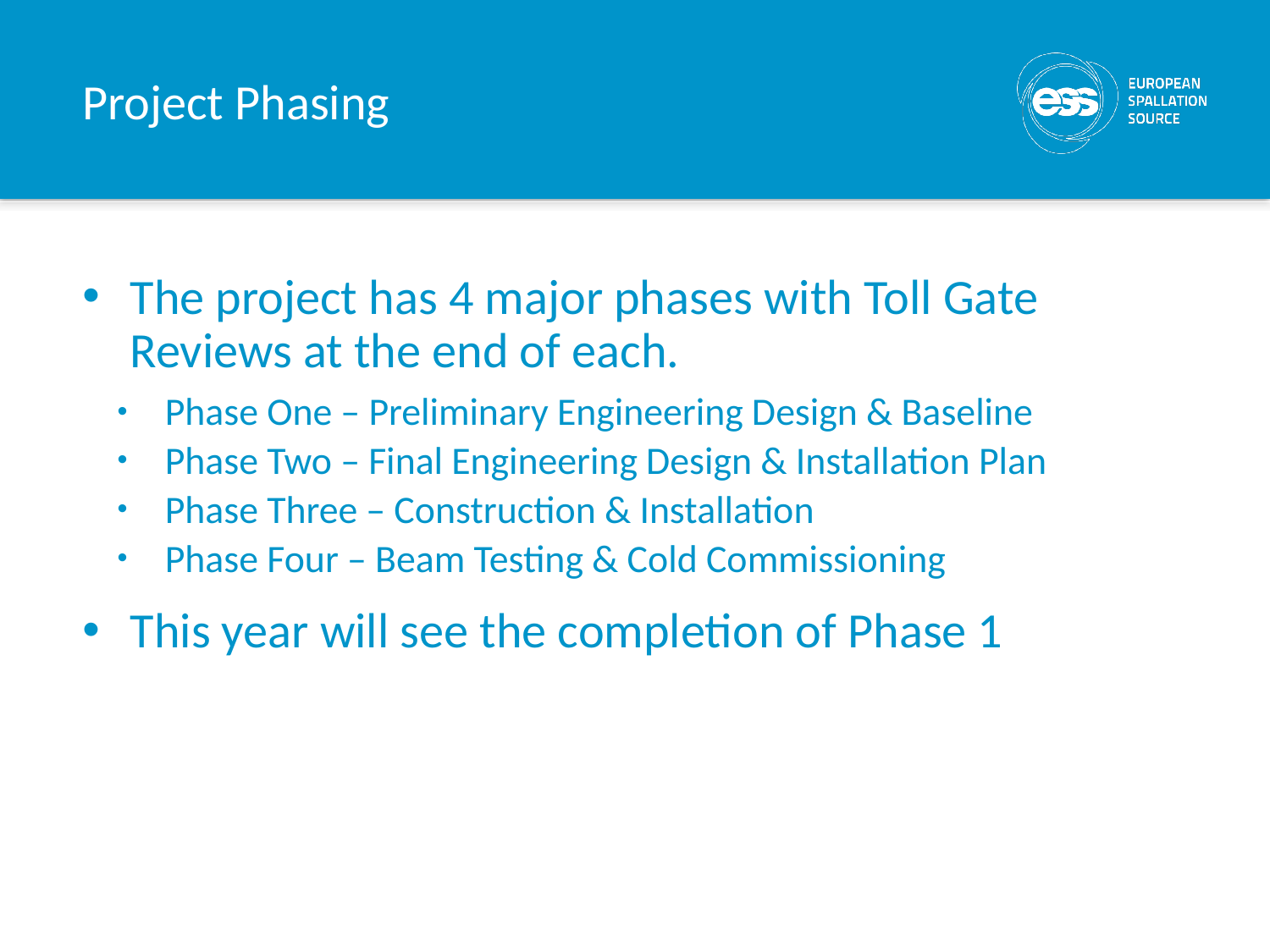

# Project Phasing
The project has 4 major phases with Toll Gate Reviews at the end of each.
Phase One – Preliminary Engineering Design & Baseline
Phase Two – Final Engineering Design & Installation Plan
Phase Three – Construction & Installation
Phase Four – Beam Testing & Cold Commissioning
This year will see the completion of Phase 1